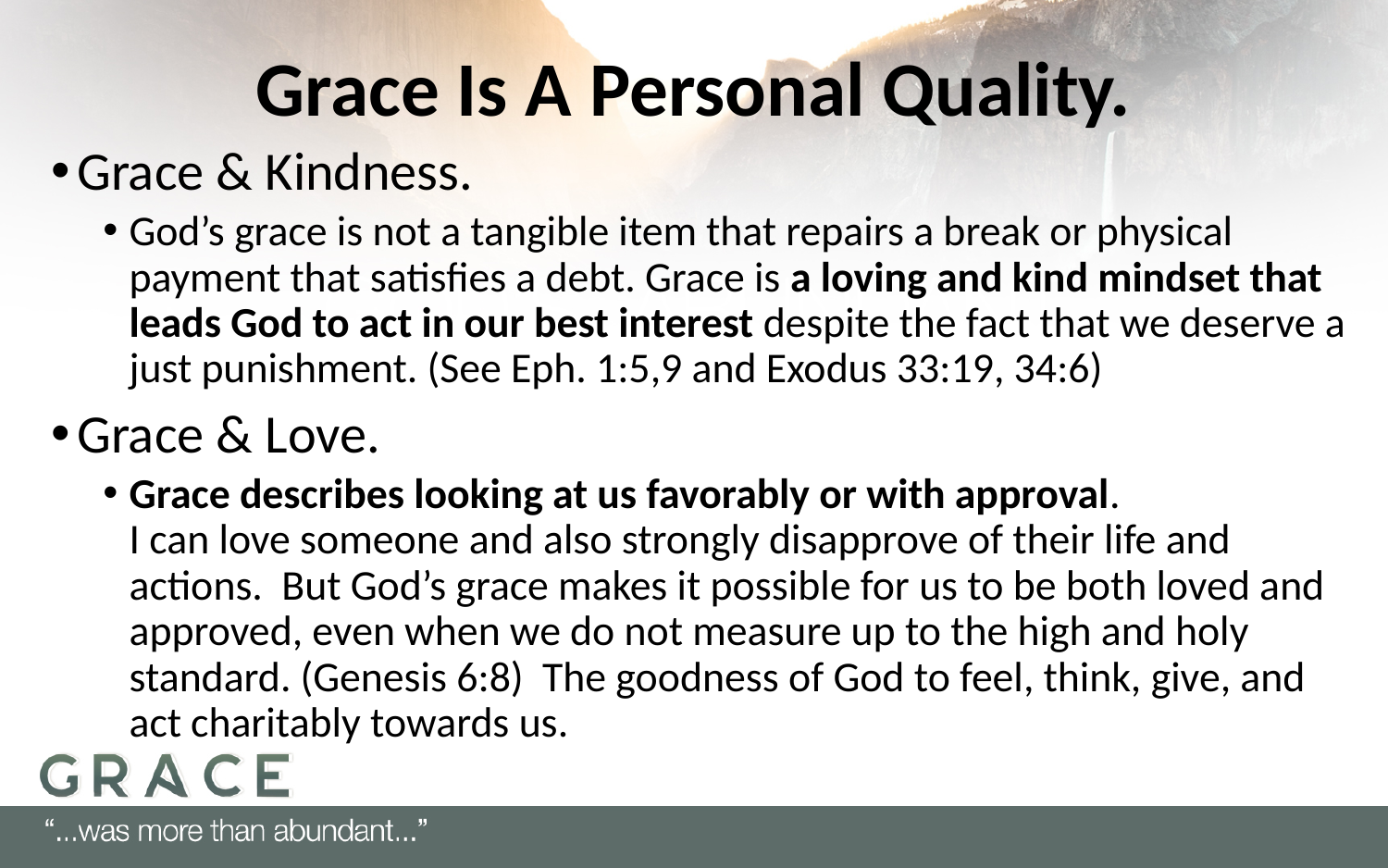

# Grace Is A Personal Quality.
Grace & Kindness.
God’s grace is not a tangible item that repairs a break or physical payment that satisfies a debt. Grace is a loving and kind mindset that leads God to act in our best interest despite the fact that we deserve a just punishment. (See Eph. 1:5,9 and Exodus 33:19, 34:6)
Grace & Love.
Grace describes looking at us favorably or with approval.
I can love someone and also strongly disapprove of their life and actions.  But God’s grace makes it possible for us to be both loved and approved, even when we do not measure up to the high and holy standard. (Genesis 6:8)  The goodness of God to feel, think, give, and act charitably towards us.